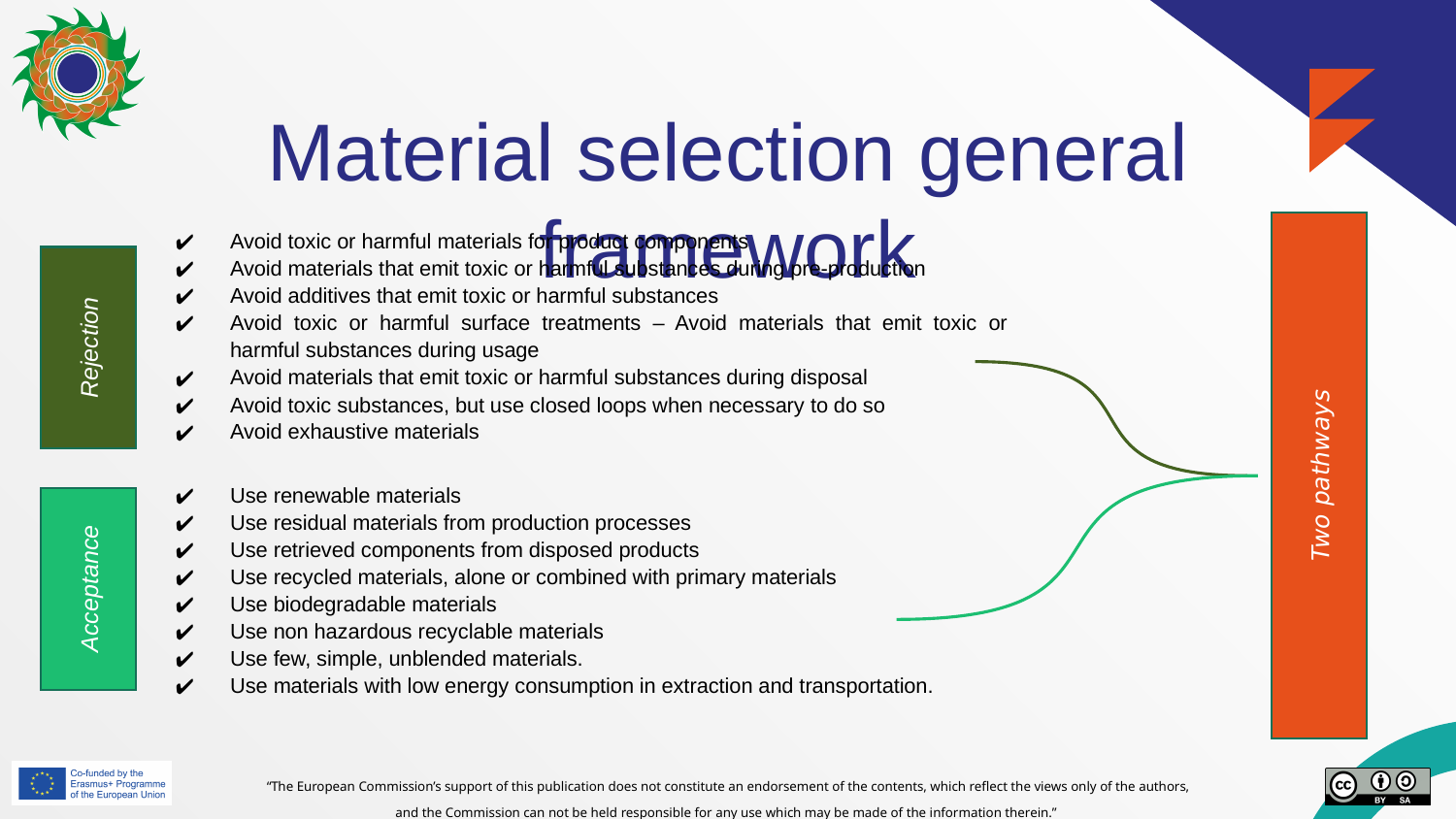

# Material selection general framework
Avoid toxic or harmful materials for product components
Avoid materials that emit toxic or harmful substances during pre-production
Avoid additives that emit toxic or harmful substances
Avoid toxic or harmful surface treatments – Avoid materials that emit toxic or harmful substances during usage
Avoid materials that emit toxic or harmful substances during disposal
Avoid toxic substances, but use closed loops when necessary to do so
Avoid exhaustive materials
Rejection
Two pathways
Use renewable materials
Use residual materials from production processes
Use retrieved components from disposed products
Use recycled materials, alone or combined with primary materials
Use biodegradable materials
Use non hazardous recyclable materials
Use few, simple, unblended materials.
Use materials with low energy consumption in extraction and transportation.
Acceptance